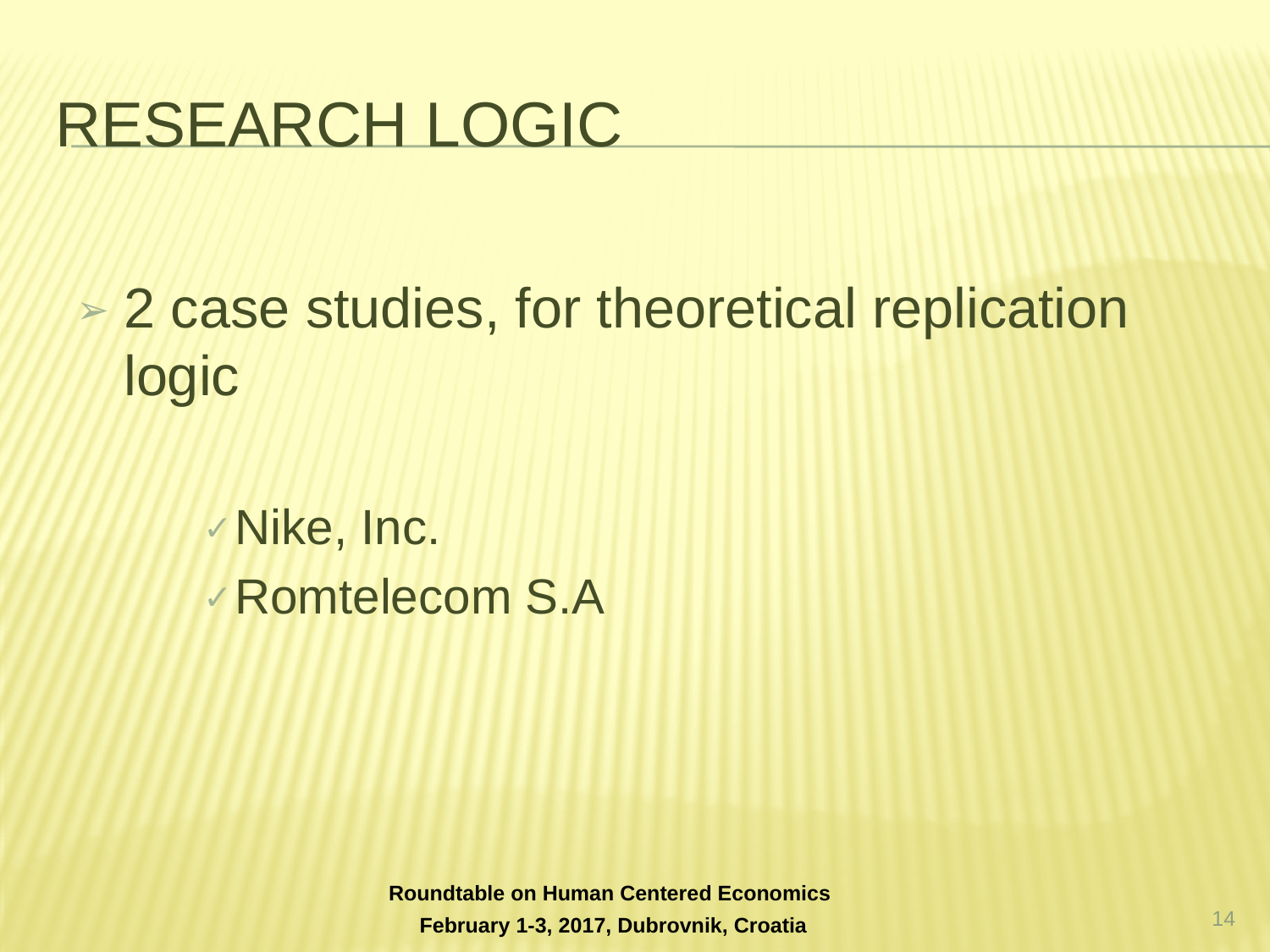

# RESEARCH LOGIC

2 case studies, for theoretical replication logic

Nike, Inc.
Romtelecom S.A

14